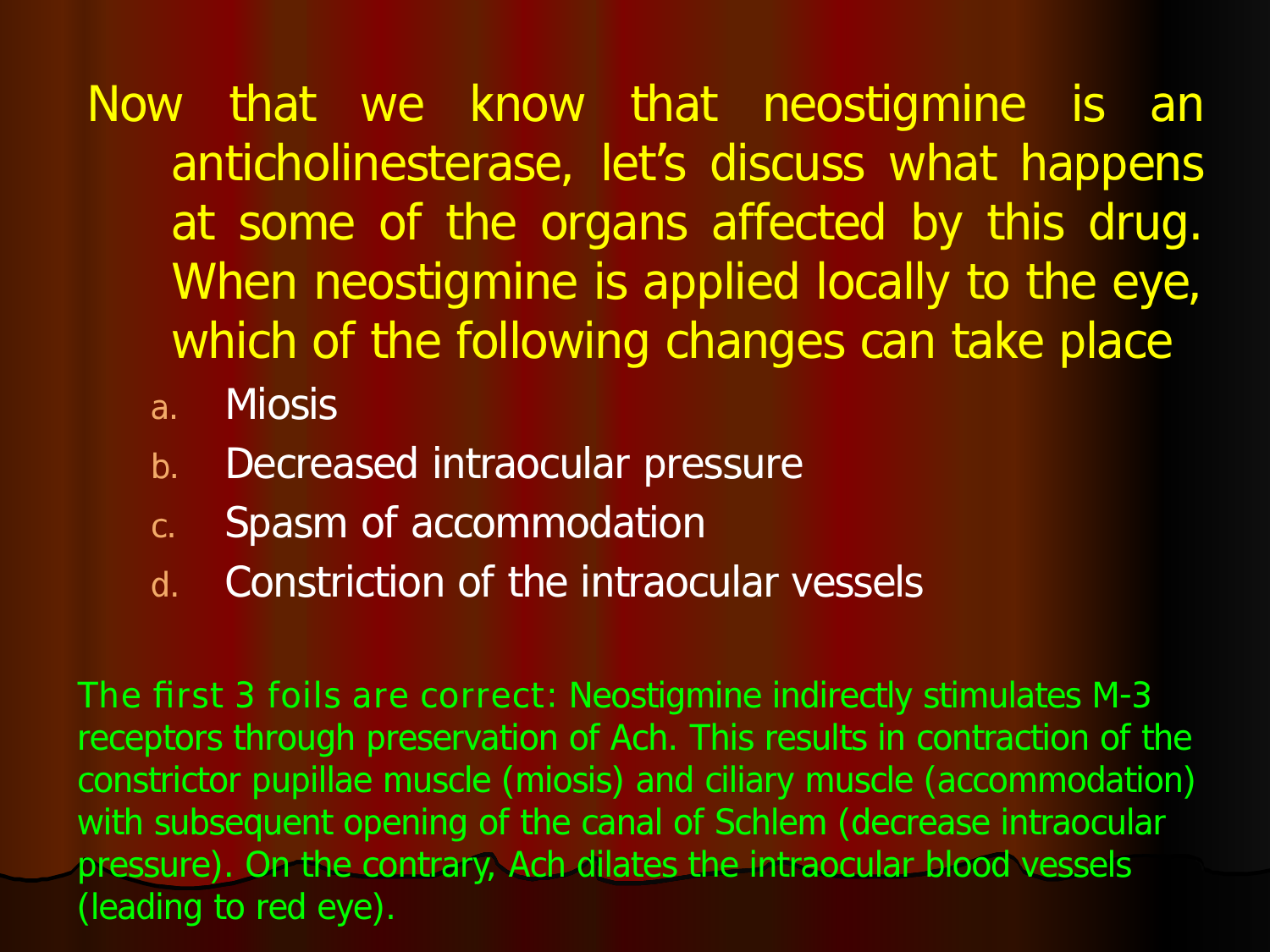

#
Now that we know that neostigmine is an anticholinesterase, let’s discuss what happens at some of the organs affected by this drug. When neostigmine is applied locally to the eye, which of the following changes can take place
Miosis
Decreased intraocular pressure
Spasm of accommodation
Constriction of the intraocular vessels

The first 3 foils are correct: Neostigmine indirectly stimulates M-3 receptors through preservation of Ach. This results in contraction of the constrictor pupillae muscle (miosis) and ciliary muscle (accommodation) with subsequent opening of the canal of Schlem (decrease intraocular pressure). On the contrary, Ach dilates the intraocular blood vessels (leading to red eye).